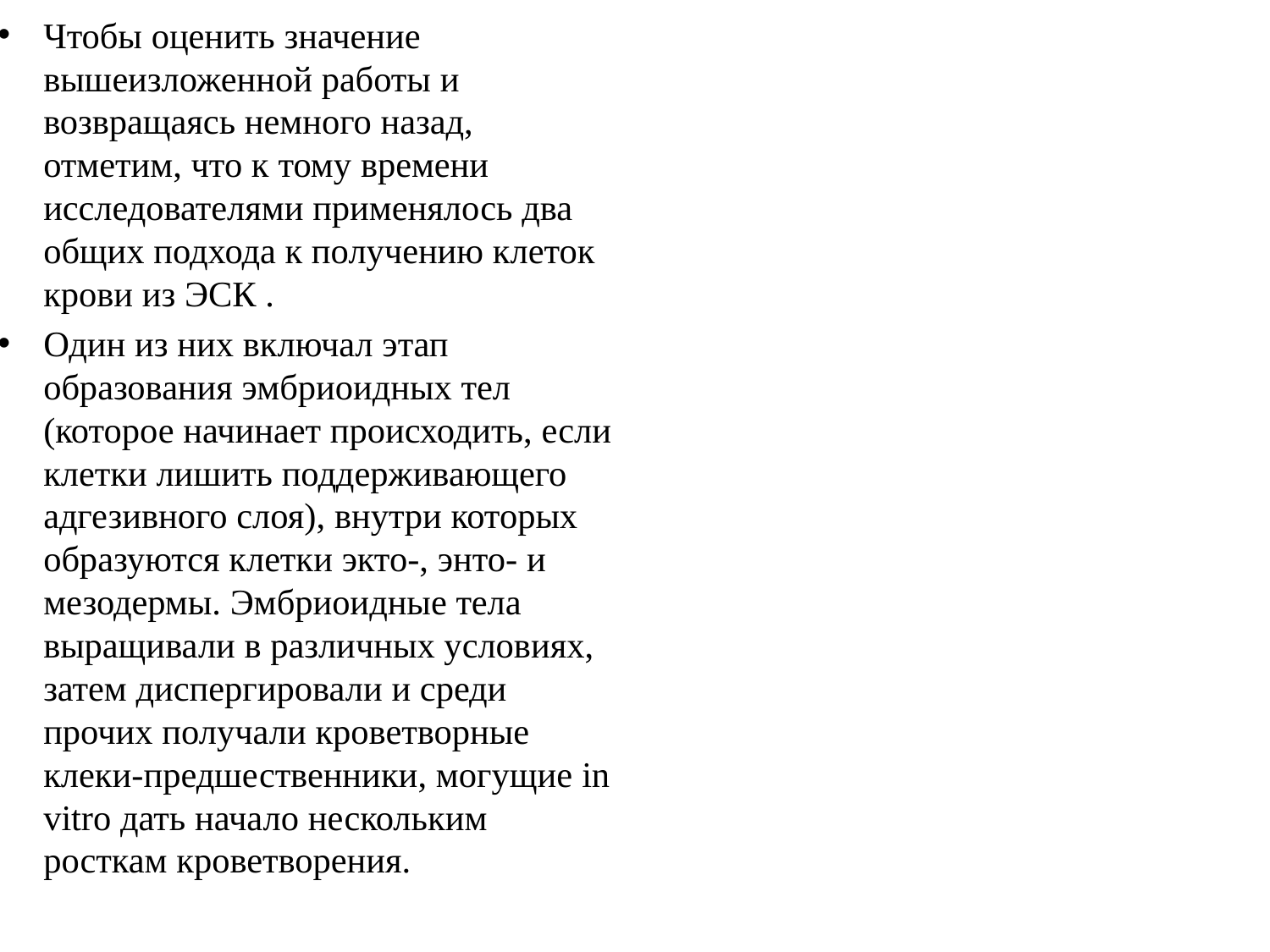

Чтобы оценить значение вышеизложенной работы и возвращаясь немного назад, отметим, что к тому времени исследователями применялось два общих подхода к получению клеток крови из ЭСК .
Один из них включал этап образования эмбриоидных тел (которое начинает происходить, если клетки лишить поддерживающего адгезивного слоя), внутри которых образуются клетки экто-, энто- и мезодермы. Эмбриоидные тела выращивали в различных условиях, затем диспергировали и среди прочих получали кроветворные клеки-предшественники, могущие in vitro дать начало нескольким росткам кроветворения.

#